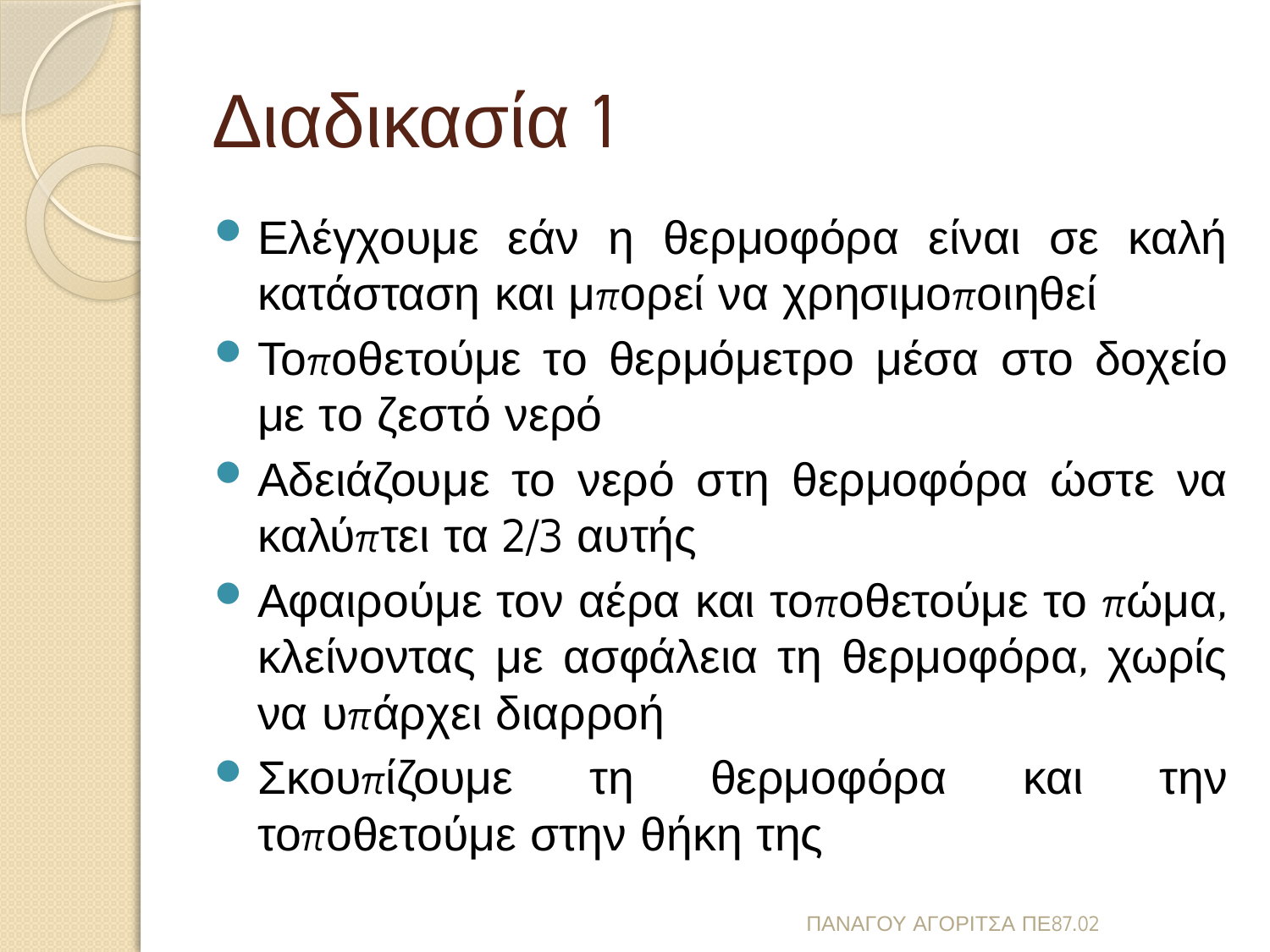

# Διαδικασία 1
Ελέγχουμε εάν η θερμοφόρα είναι σε καλή κατάσταση και μπορεί να χρησιμοποιηθεί
Τοποθετούμε το θερμόμετρο μέσα στο δοχείο με το ζεστό νερό
Αδειάζουμε το νερό στη θερμοφόρα ώστε να καλύπτει τα 2/3 αυτής
Αφαιρούμε τον αέρα και τοποθετούμε το πώμα, κλείνοντας με ασφάλεια τη θερμοφόρα, χωρίς να υπάρχει διαρροή
Σκουπίζουμε τη θερμοφόρα και την τοποθετούμε στην θήκη της

ΠΑΝΑΓΟΥ ΑΓΟΡΙΤΣΑ ΠΕ87.02